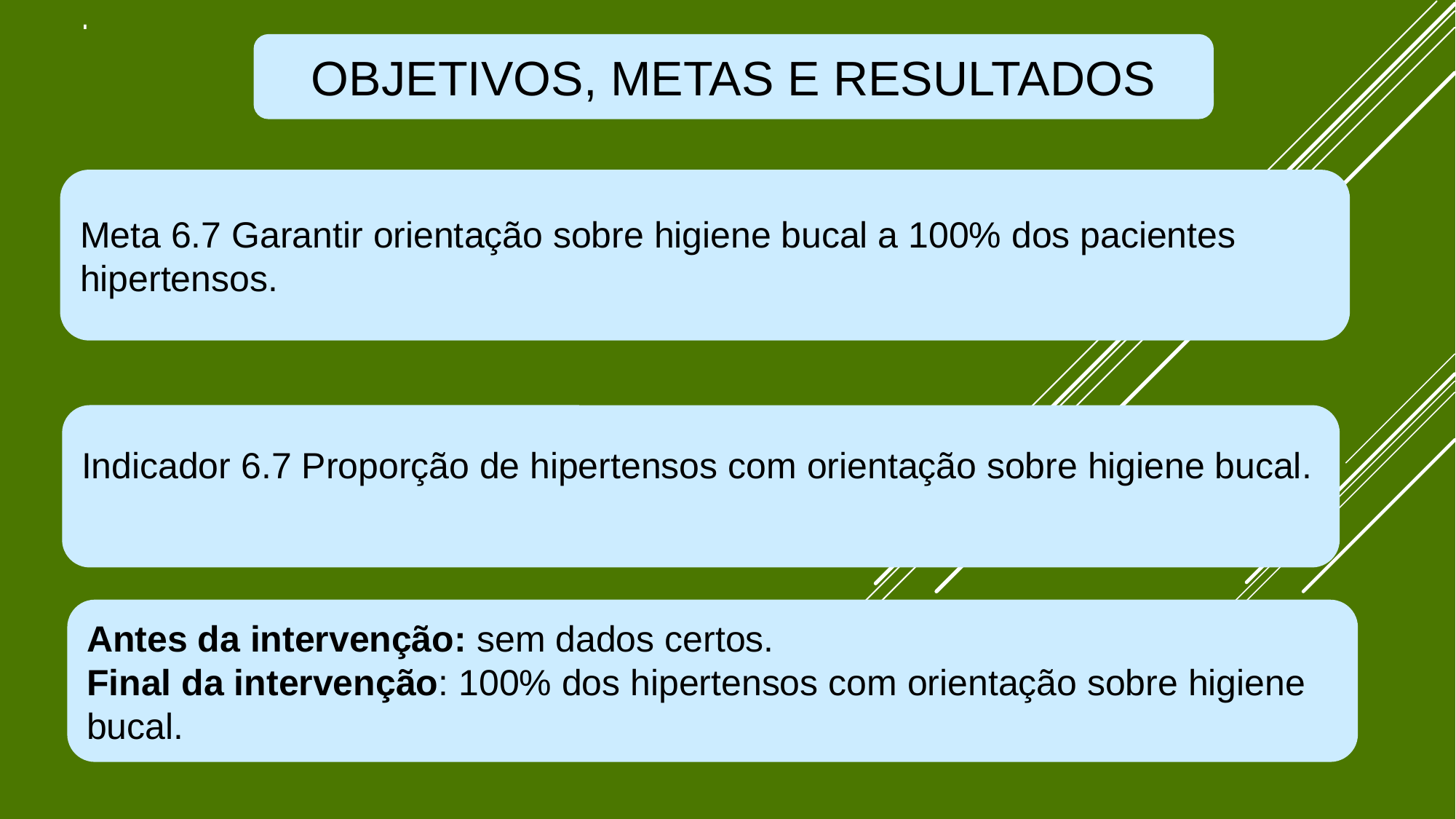

OBJETIVOS, METAS E RESULTADOS
.

Meta 6.7 Garantir orientação sobre higiene bucal a 100% dos pacientes hipertensos.

Indicador 6.7 Proporção de hipertensos com orientação sobre higiene bucal.

Antes da intervenção: sem dados certos.
Final da intervenção: 100% dos hipertensos com orientação sobre higiene bucal.